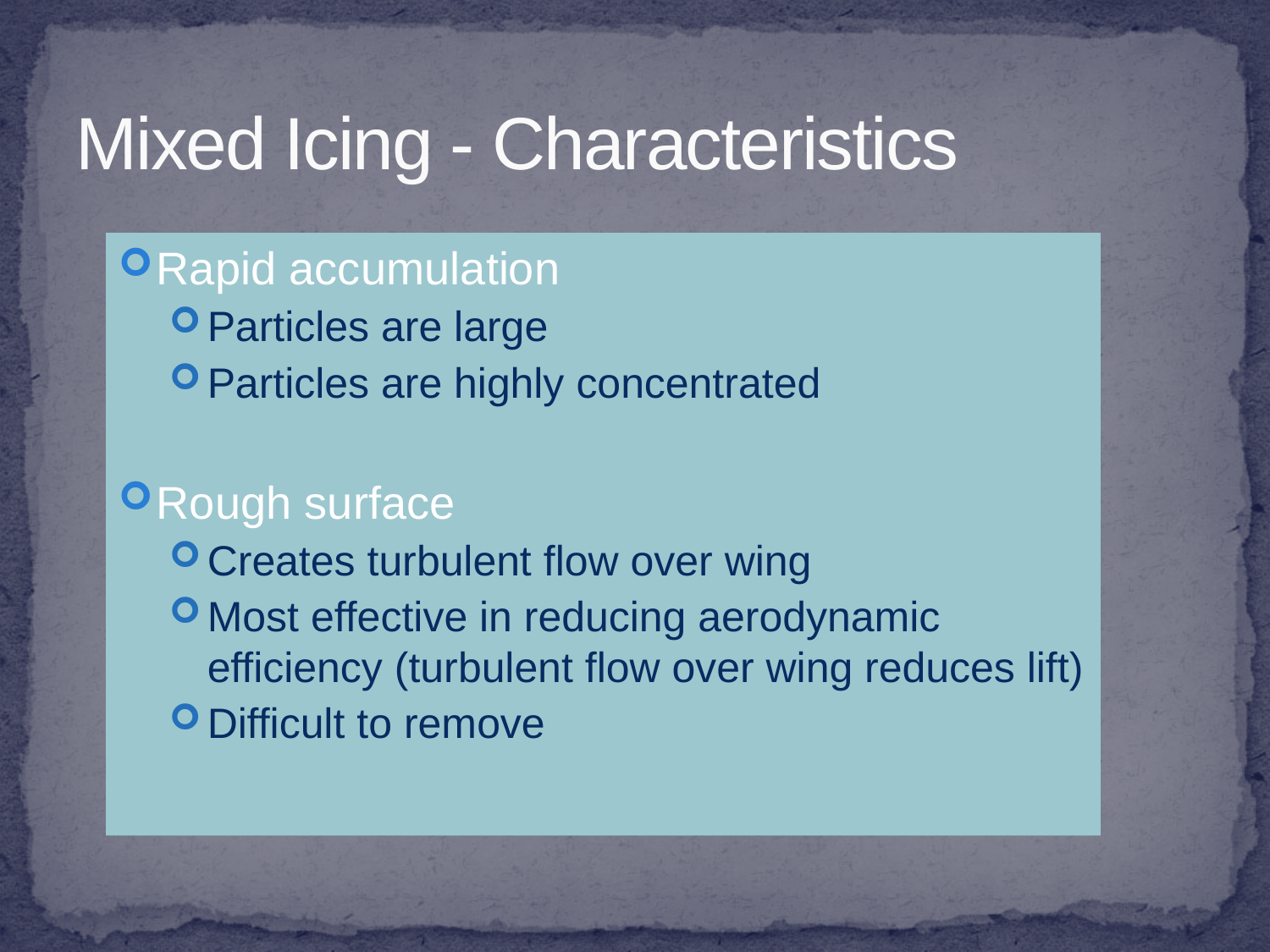

# Mixed Icing - Characteristics
Rapid accumulation
Particles are large
Particles are highly concentrated

Rough surface
Creates turbulent flow over wing
Most effective in reducing aerodynamic efficiency (turbulent flow over wing reduces lift)
Difficult to remove